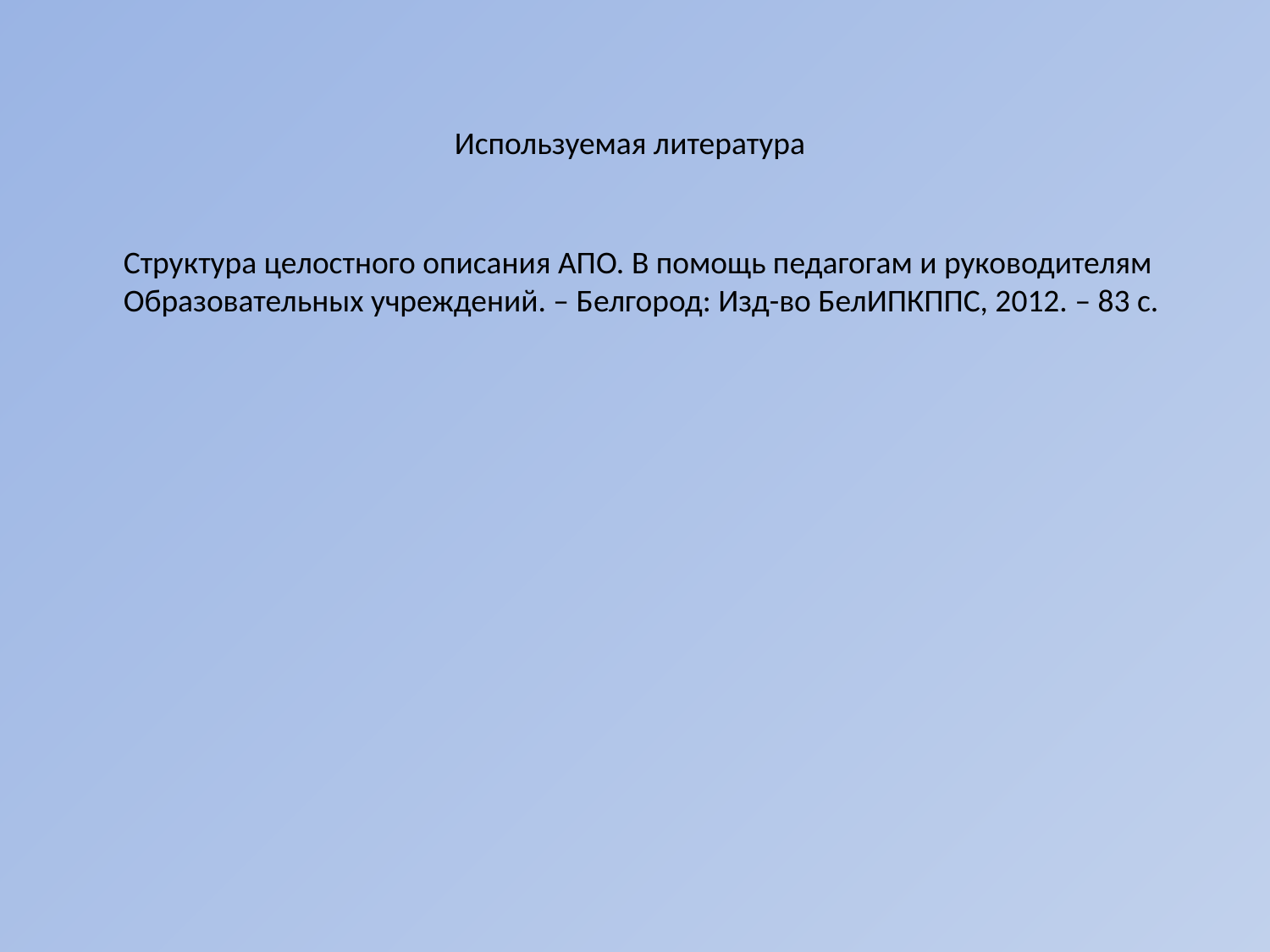

Используемая литература
Структура целостного описания АПО. В помощь педагогам и руководителям
Образовательных учреждений. – Белгород: Изд-во БелИПКППС, 2012. – 83 с.